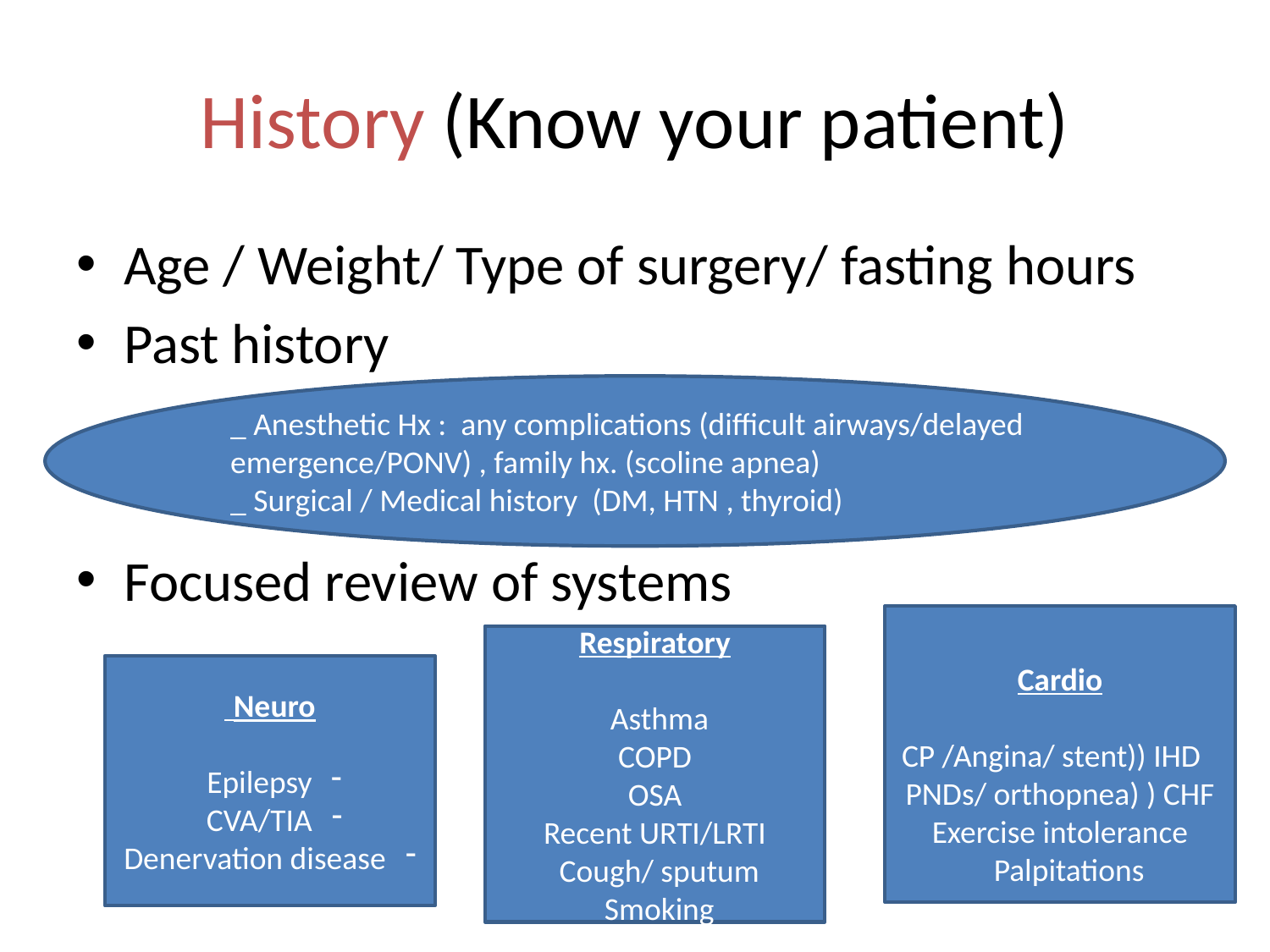

# History (Know your patient)
Age / Weight/ Type of surgery/ fasting hours
Past history

Focused review of systems

_ Anesthetic Hx :  any complications (difficult airways/delayed emergence/PONV) , family hx. (scoline apnea)
_ Surgical / Medical history  (DM, HTN , thyroid)

Cardio

  CP /Angina/ stent)) IHD
PNDs/ orthopnea) ) CHF
Exercise intolerance
Palpitations
Respiratory

Asthma
COPD
OSA
Recent URTI/LRTI
Cough/ sputum
Smoking
Neuro

Epilepsy
CVA/TIA
Denervation disease